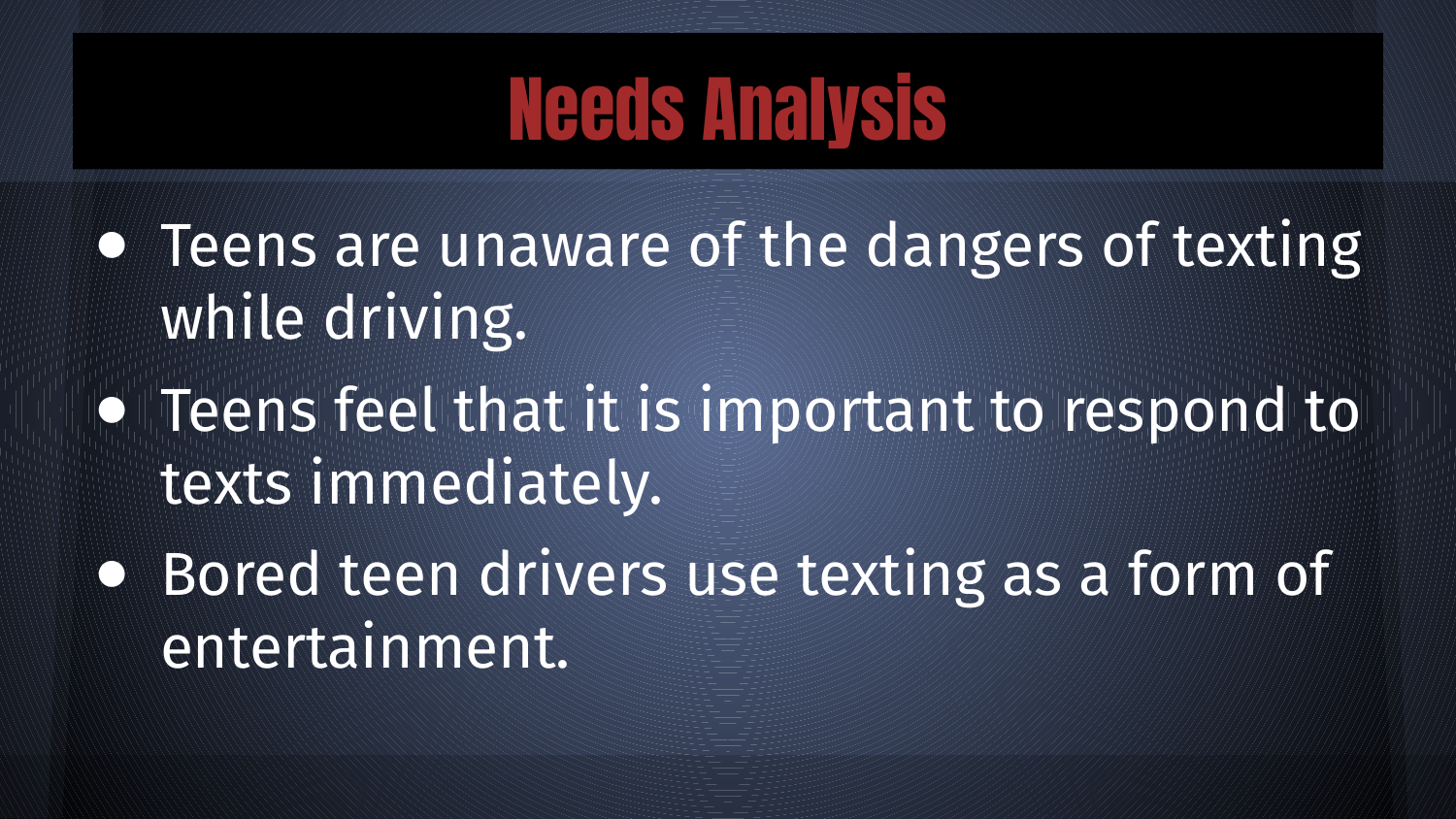

# Needs Analysis
Teens are unaware of the dangers of texting while driving.

Teens feel that it is important to respond to texts immediately.

Bored teen drivers use texting as a form of entertainment.